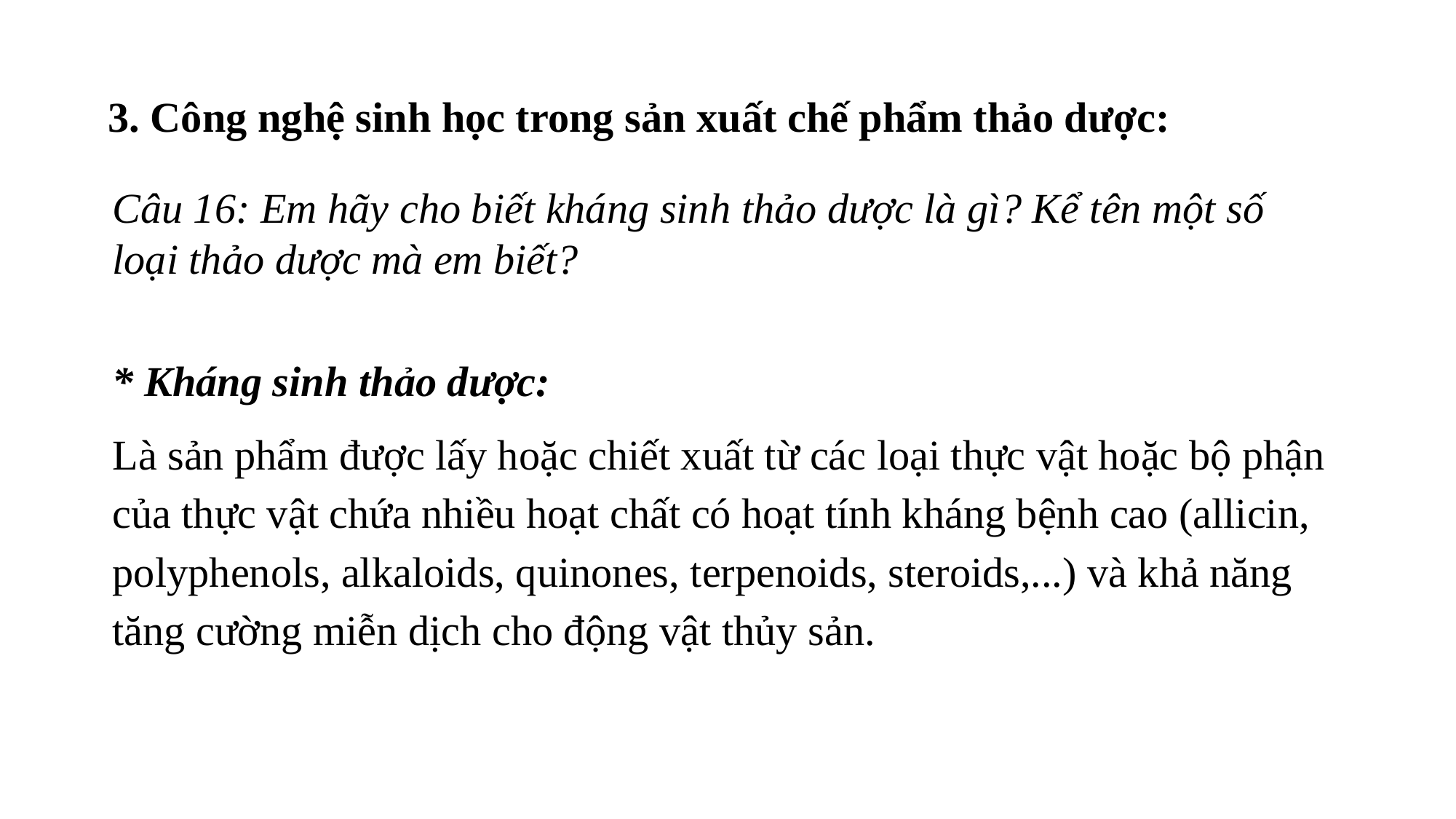

# 3. Công nghệ sinh học trong sản xuất chế phẩm thảo dược:
Câu 16: Em hãy cho biết kháng sinh thảo dược là gì? Kể tên một số loại thảo dược mà em biết?
* Kháng sinh thảo dược:
Là sản phẩm được lấy hoặc chiết xuất từ các loại thực vật hoặc bộ phận của thực vật chứa nhiều hoạt chất có hoạt tính kháng bệnh cao (allicin, polyphenols, alkaloids, quinones, terpenoids, steroids,...) và khả năng tăng cường miễn dịch cho động vật thủy sản.